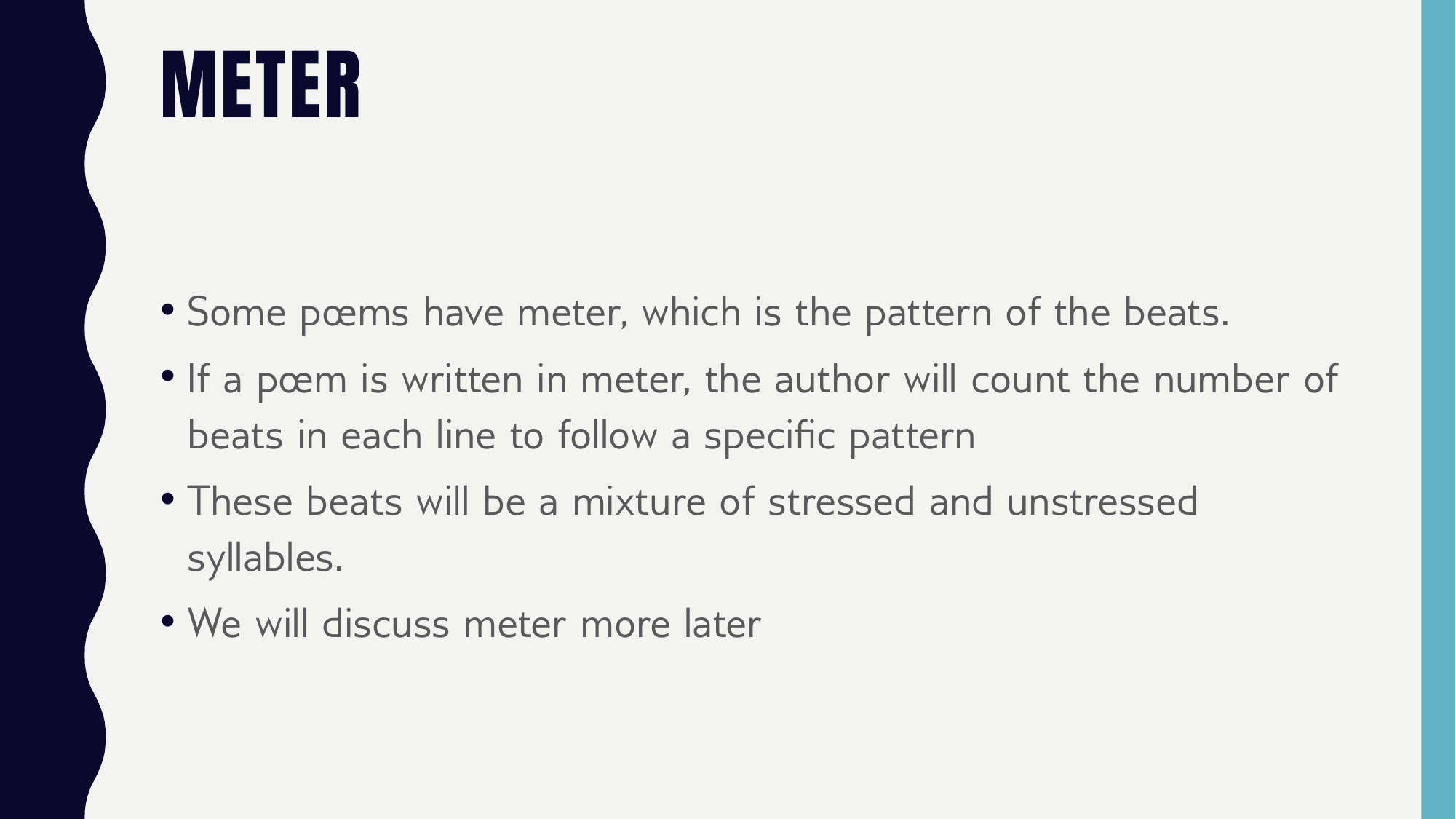

# meter
Some poems have meter, which is the pattern of the beats.
If a poem is written in meter, the author will count the number of beats in each line to follow a specific pattern
These beats will be a mixture of stressed and unstressed syllables.
We will discuss meter more later